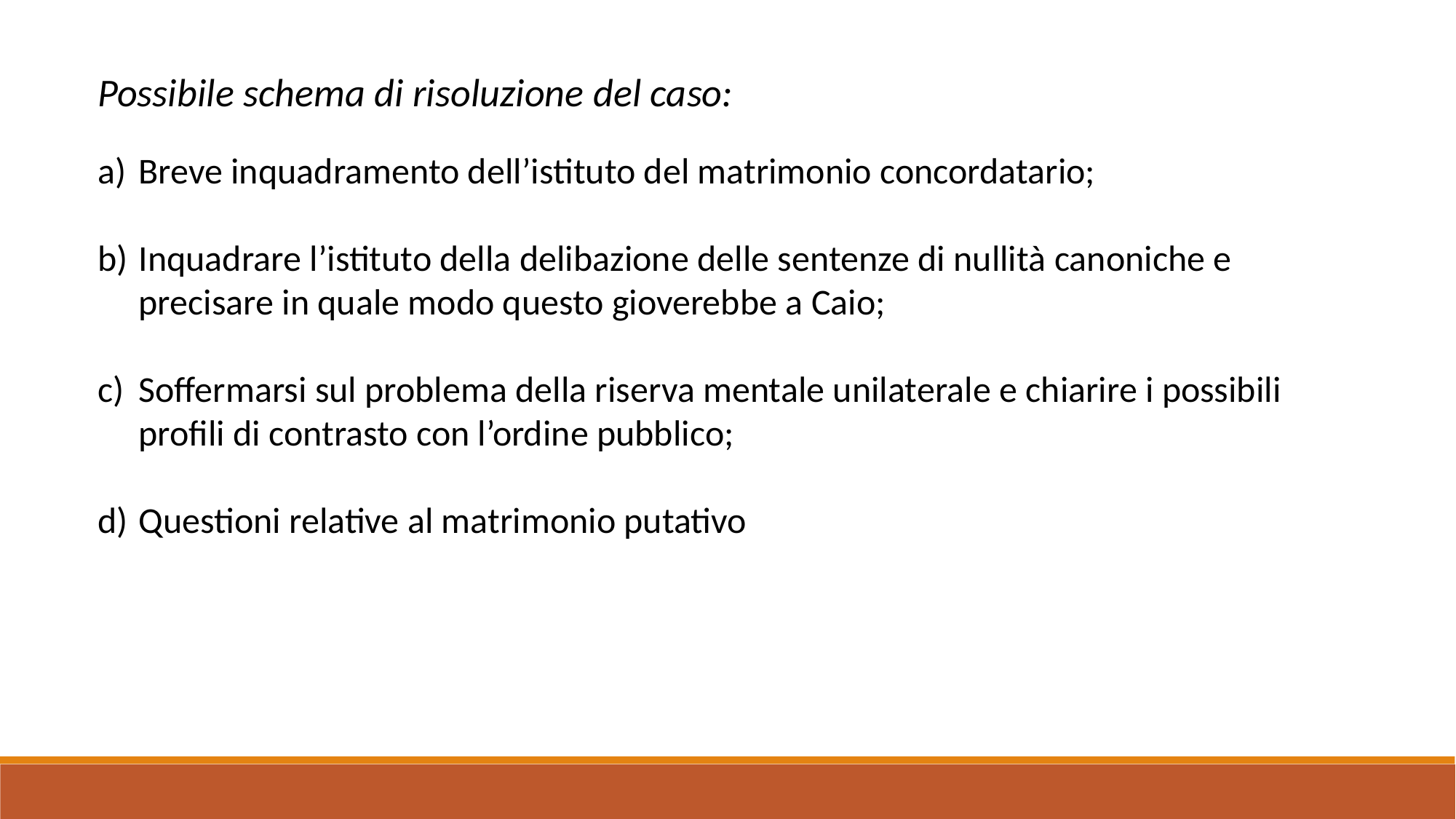

Possibile schema di risoluzione del caso:

Breve inquadramento dell’istituto del matrimonio concordatario;

Inquadrare l’istituto della delibazione delle sentenze di nullità canoniche e precisare in quale modo questo gioverebbe a Caio;

Soffermarsi sul problema della riserva mentale unilaterale e chiarire i possibili profili di contrasto con l’ordine pubblico;

Questioni relative al matrimonio putativo